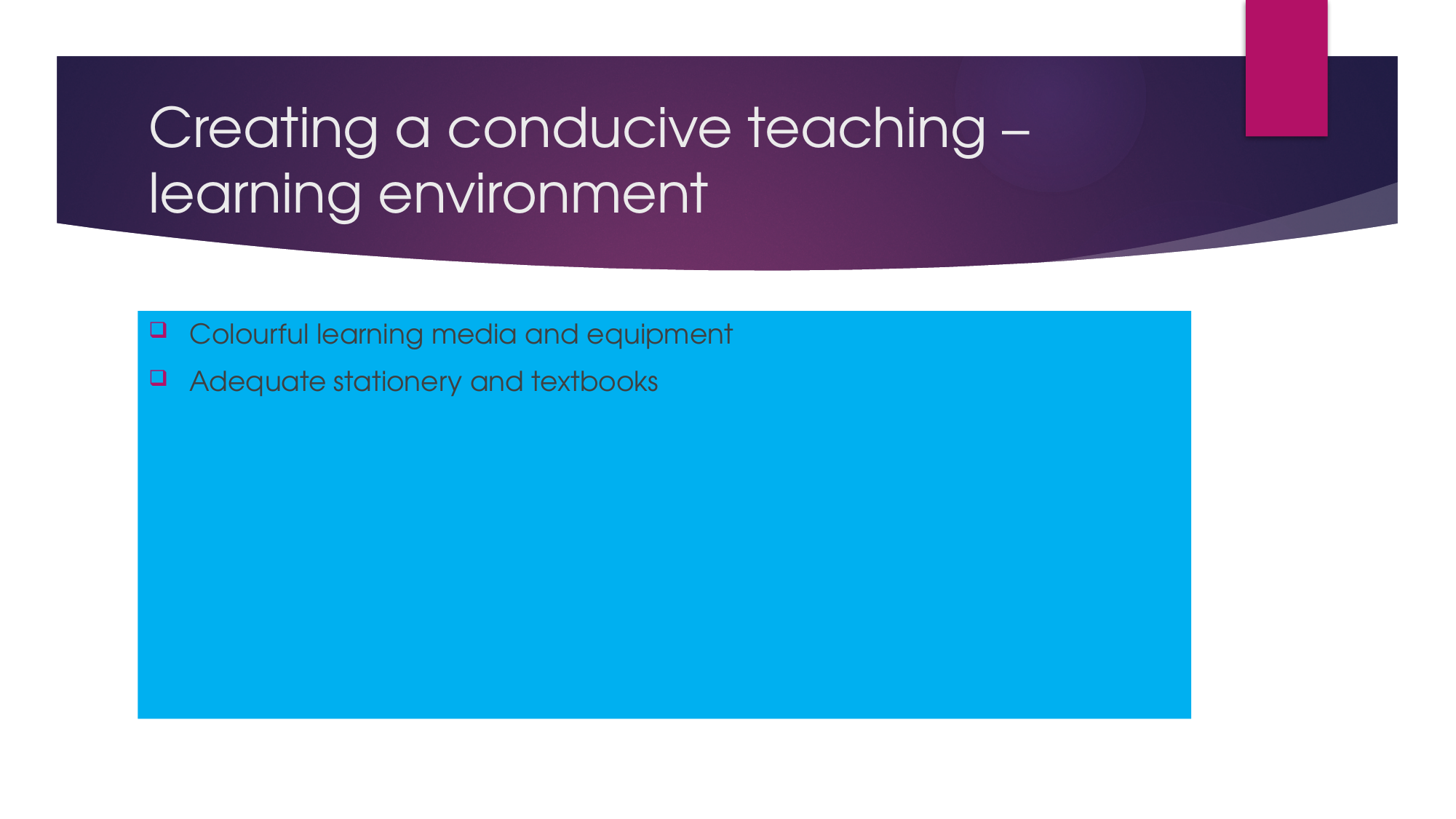

# Creating a conducive teaching –learning environment
Colourful learning media and equipment
Adequate stationery and textbooks